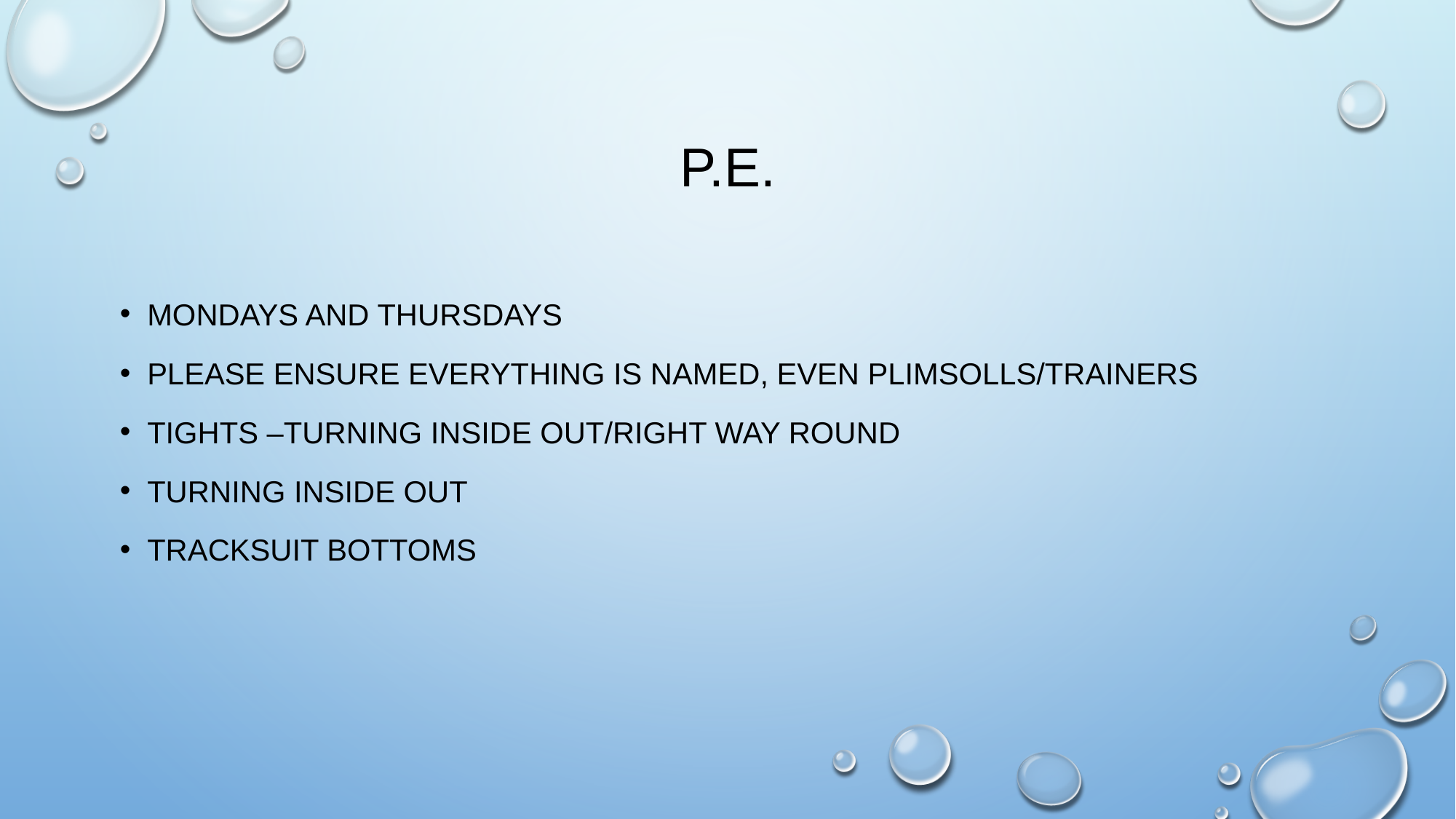

# P.E.
Mondays and Thursdays
Please ensure everything is named, even plimsolls/trainers
Tights –turning inside out/right way round
Turning inside out
Tracksuit bottoms